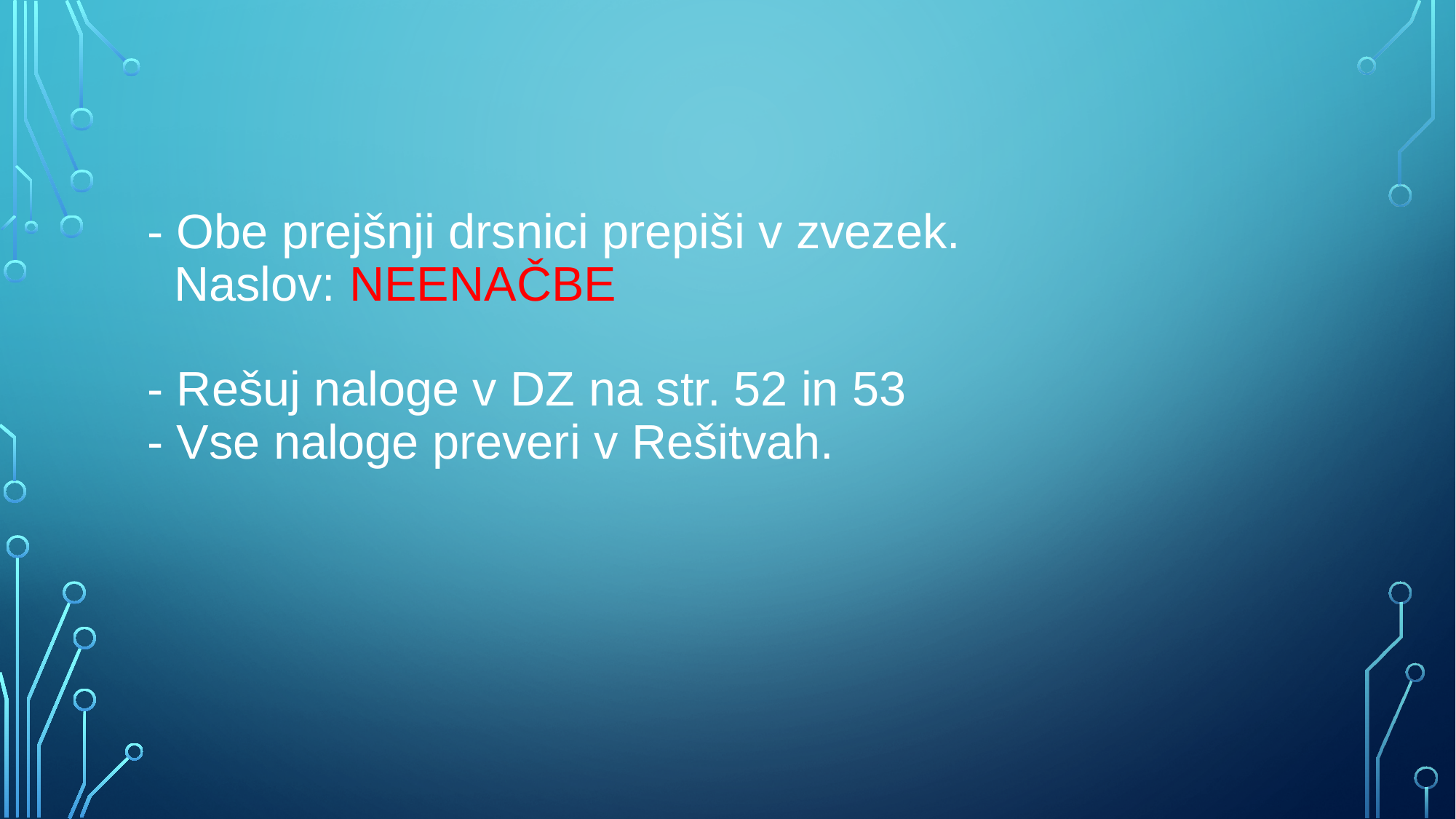

# - Obe prejšnji drsnici prepiši v zvezek. Naslov: NEENAČBE - Rešuj naloge v DZ na str. 52 in 53 - Vse naloge preveri v Rešitvah.